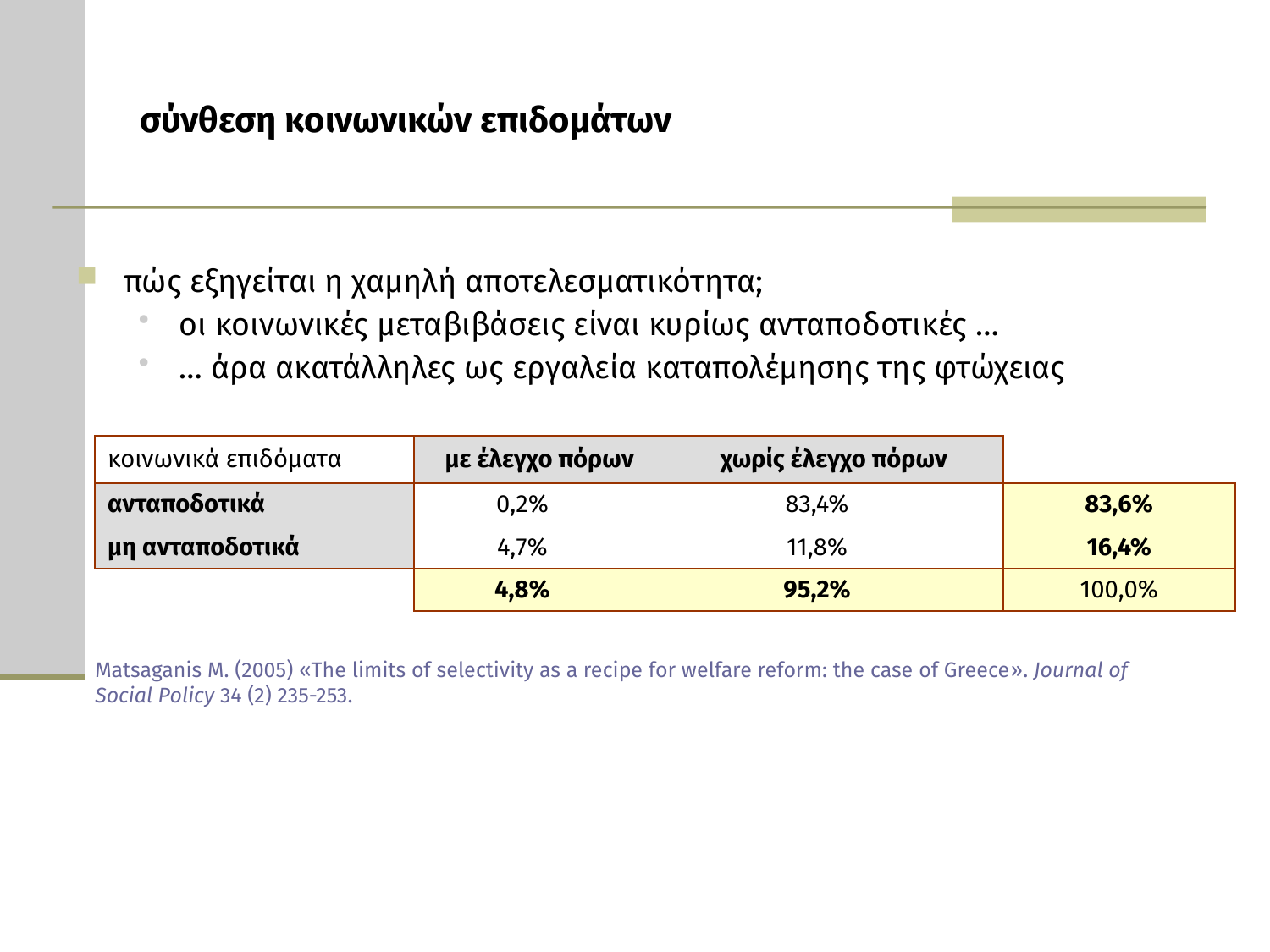

# σύνθεση κοινωνικών επιδομάτων
πώς εξηγείται η χαμηλή αποτελεσματικότητα;
οι κοινωνικές μεταβιβάσεις είναι κυρίως ανταποδοτικές …
… άρα ακατάλληλες ως εργαλεία καταπολέμησης της φτώχειας
| κοινωνικά επιδόματα | με έλεγχο πόρων |  | χωρίς έλεγχο πόρων |  |
| --- | --- | --- | --- | --- |
| ανταποδοτικά | 0,2% | 83,4% |  | 83,6% |
| μη ανταποδοτικά | 4,7% | 11,8% |  | 16,4% |
|  | 4,8% | 95,2% |  | 100,0% |
Matsaganis Μ. (2005) «The limits of selectivity as a recipe for welfare reform: the case of Greece». Journal of Social Policy 34 (2) 235-253.